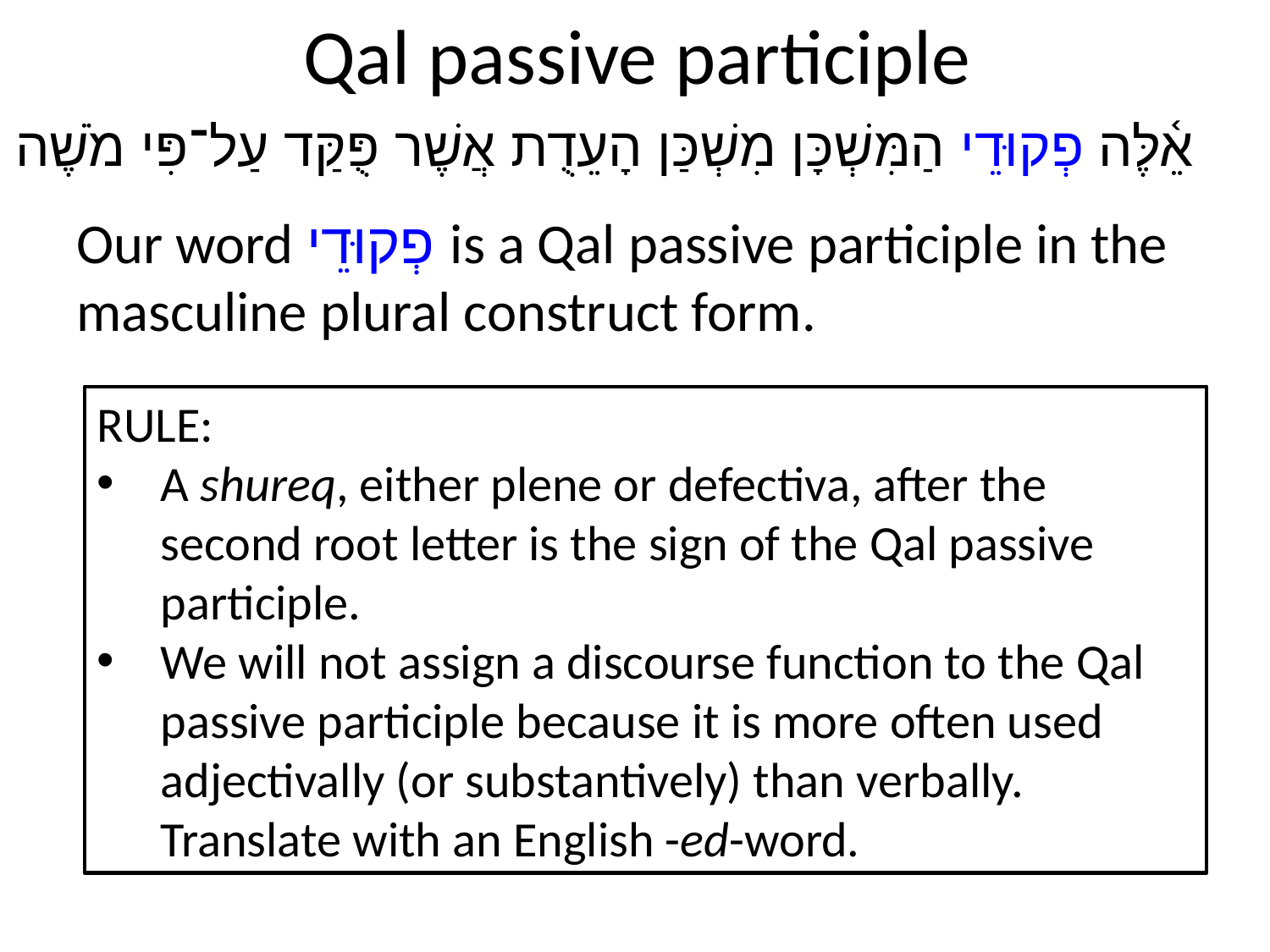

# Qal passive participle
אֵ֫לֶּה פְקוּדֵי הַמִּשְׁכָּן מִשְׁכַּן הָעֵדֻת אֲשֶׁר פֻּקַּד עַל־פִּי מֹשֶׁה
Our word פְקוּדֵי is a Qal passive participle in the masculine plural construct form.
RULE:
A shureq, either plene or defectiva, after the second root letter is the sign of the Qal passive participle.
We will not assign a discourse function to the Qal passive participle because it is more often used adjectivally (or substantively) than verbally. Translate with an English -ed-word.